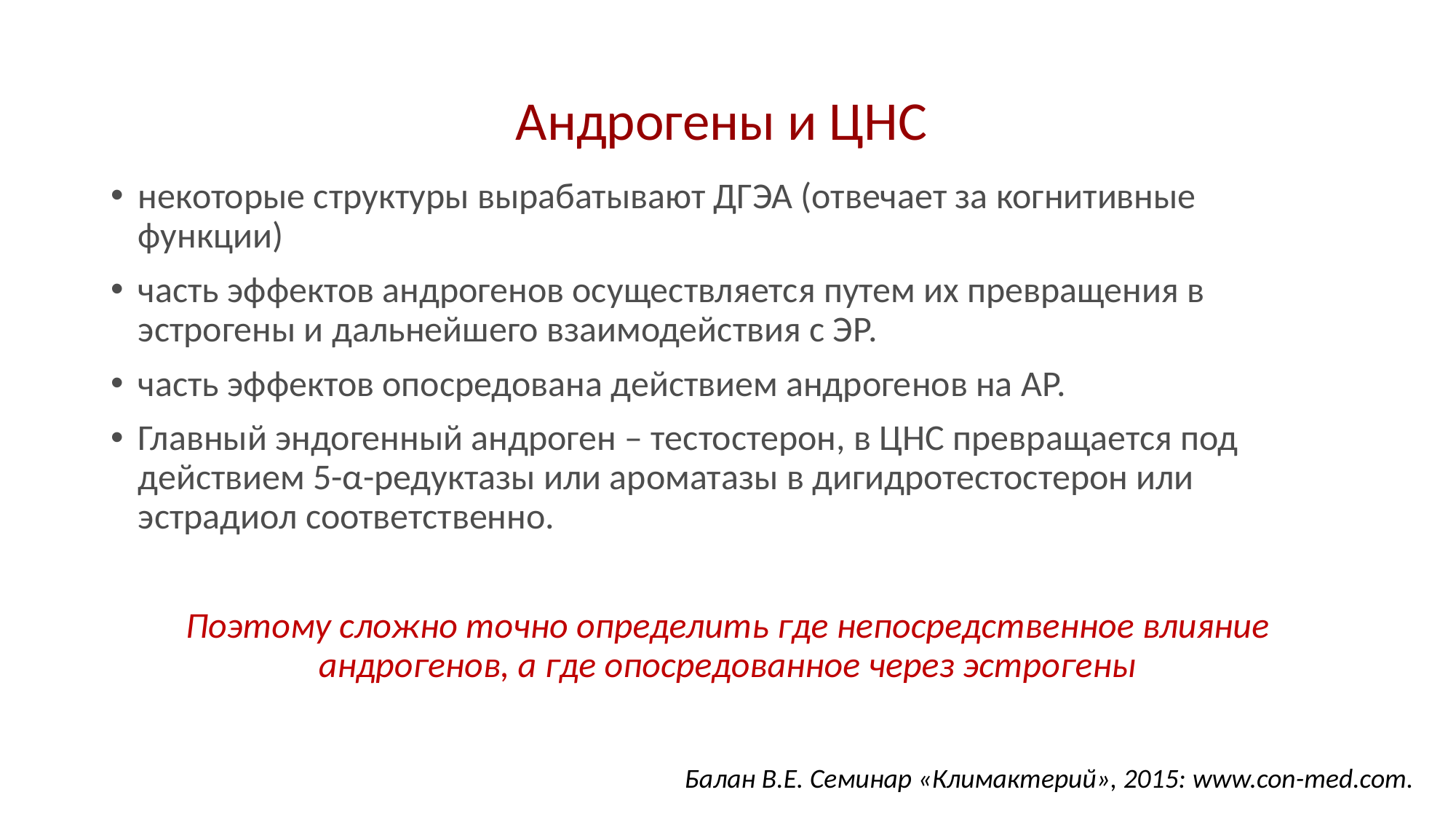

# Андрогены и ЦНС
некоторые структуры вырабатывают ДГЭА (отвечает за когнитивные функции)
часть эффектов андрогенов осуществляется путем их превращения в эстрогены и дальнейшего взаимодействия с ЭР.
часть эффектов опосредована действием андрогенов на АР.
Главный эндогенный андроген – тестостерон, в ЦНС превращается под действием 5-α-редуктазы или ароматазы в дигидротестостерон или эстрадиол соответственно.

Поэтому сложно точно определить где непосредственное влияние андрогенов, а где опосредованное через эстрогены
Балан В.Е. Семинар «Климактерий», 2015: www.con-med.com.